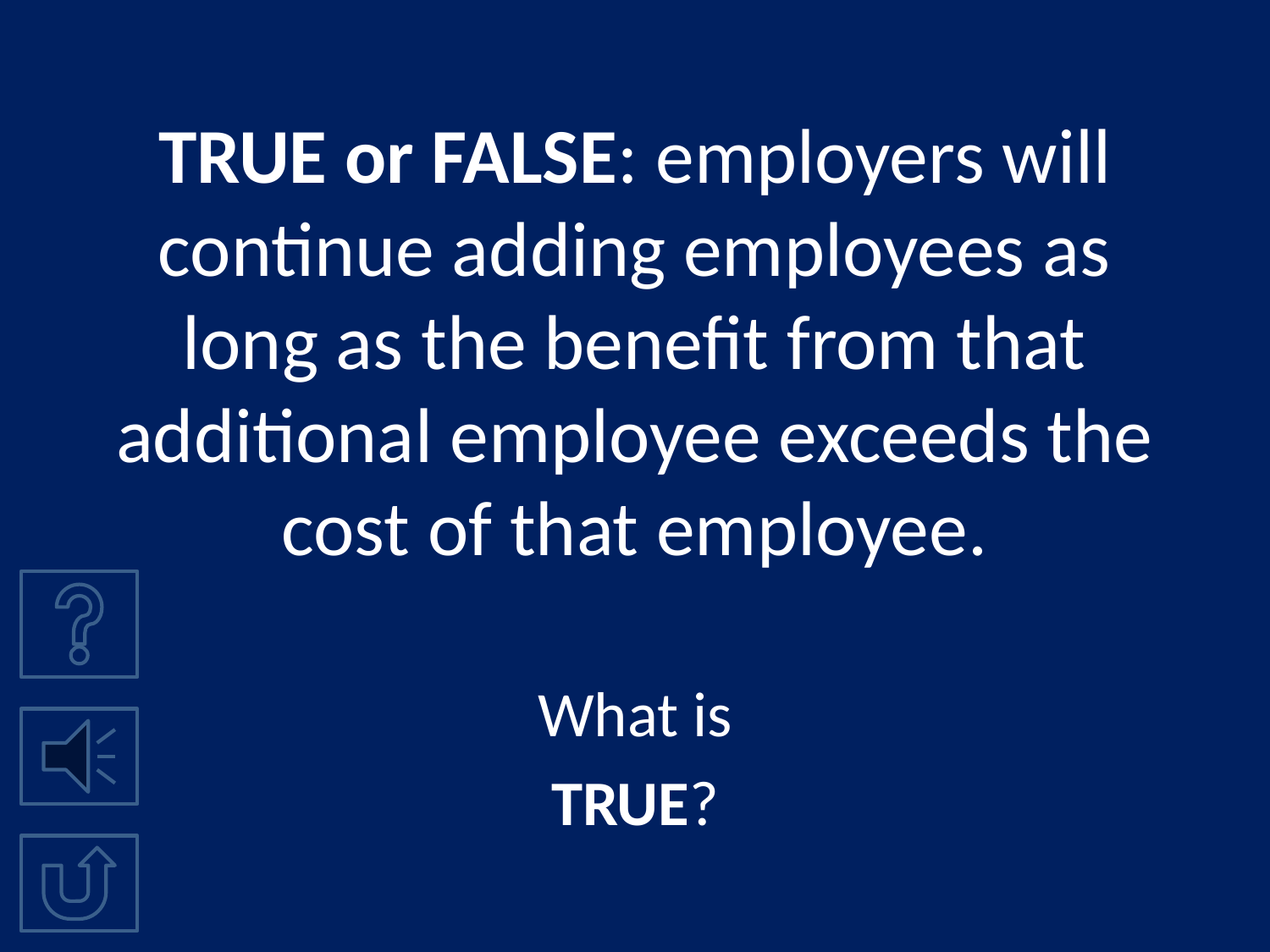

# TRUE or FALSE: employers will continue adding employees as long as the benefit from that additional employee exceeds the cost of that employee.

What is
TRUE?